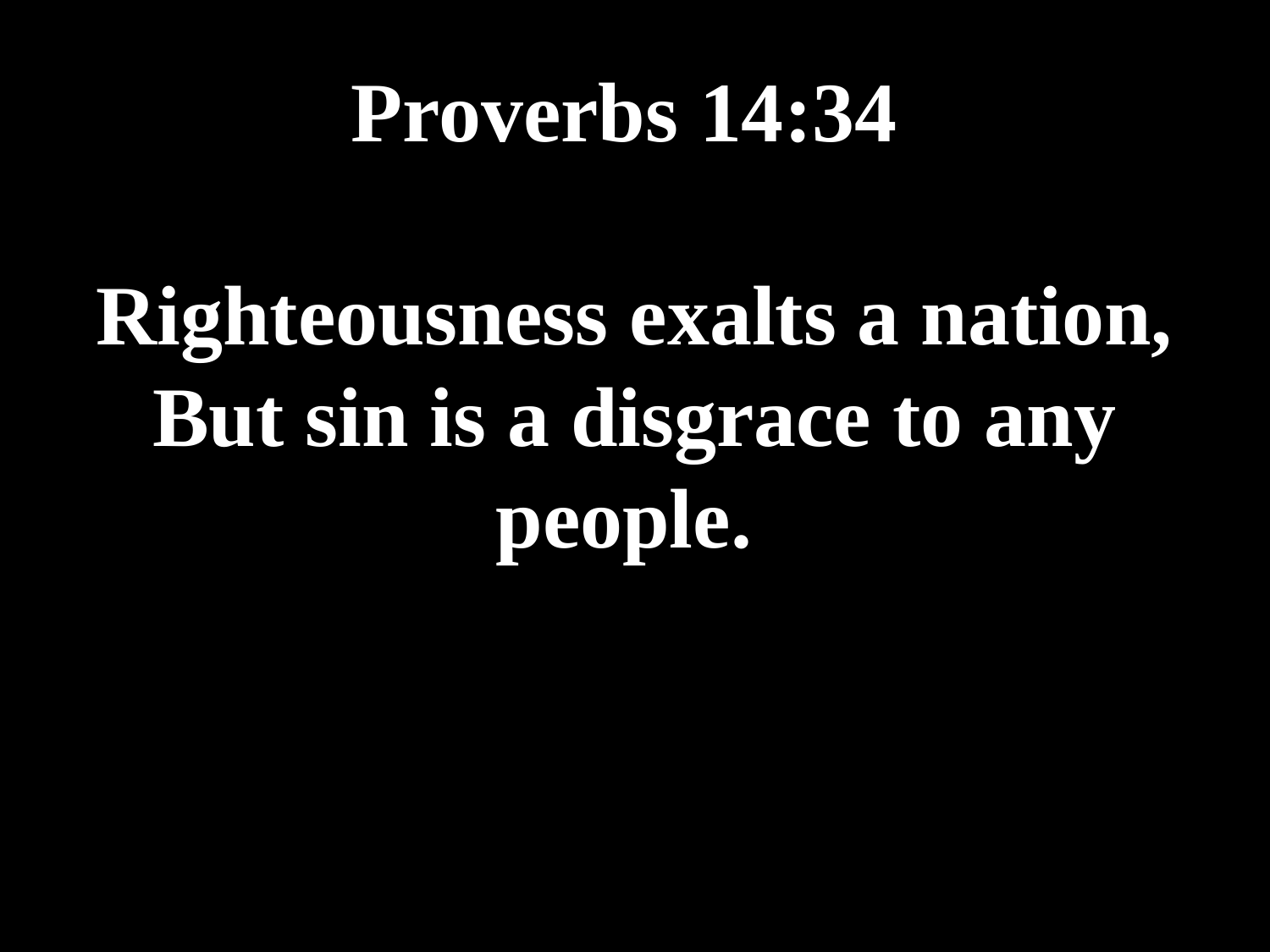

# Proverbs 14:34 Righteousness exalts a nation, But sin is a disgrace to any people.